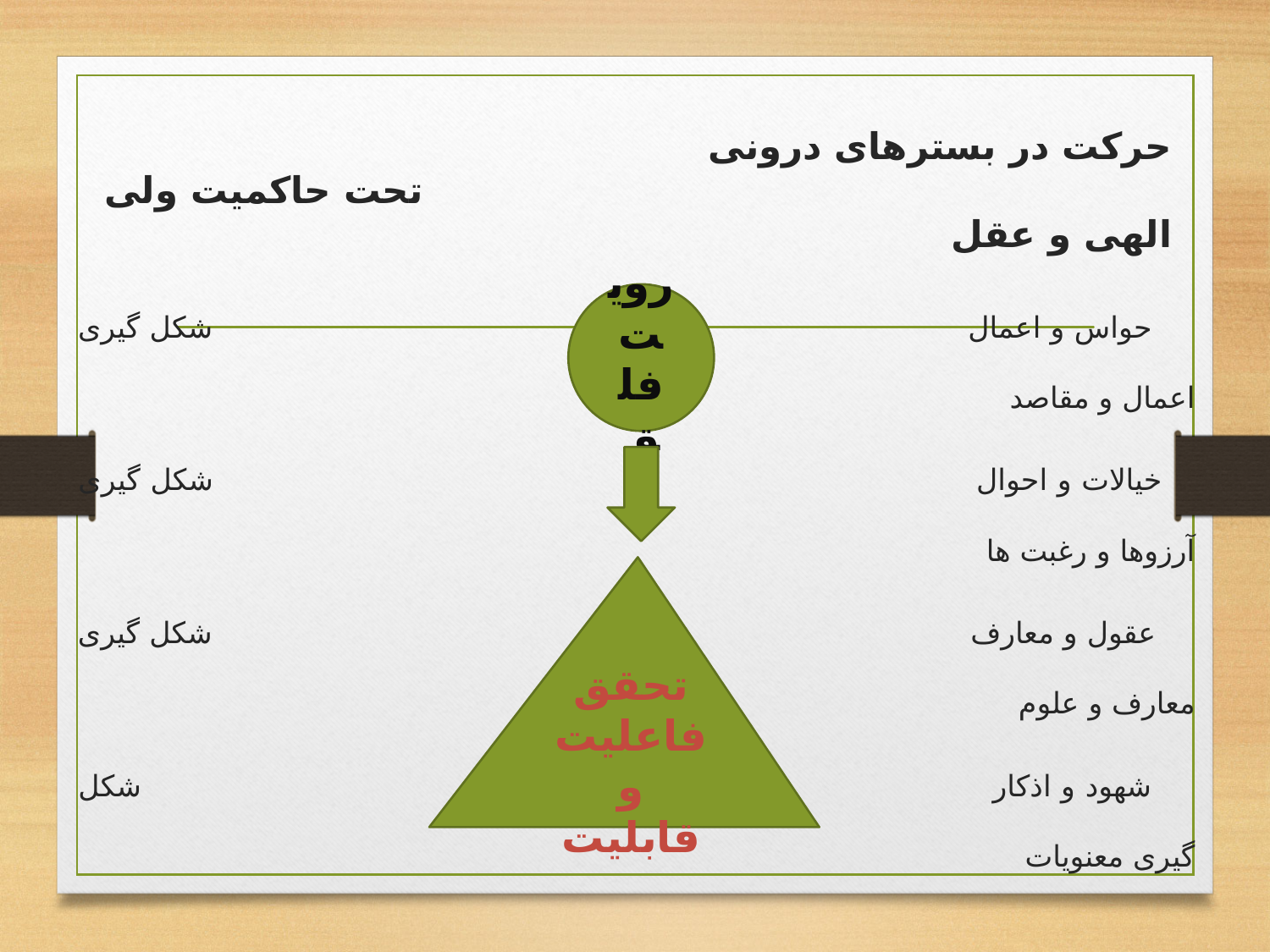

# حرکت در بسترهای درونی تحت حاکمیت ولی الهی و عقل
     حواس و اعمال                                                                               شکل گیری اعمال و مقاصد
   خیالات و احوال                                                                             شکل گیری آرزوها و رغبت ها
    عقول و معارف                                                                                 شکل گیری معارف و علوم
    شهود و اذکار                                                                                      شکل گیری معنویات
رویت فلق

تحقق فاعلیت و قابلیت